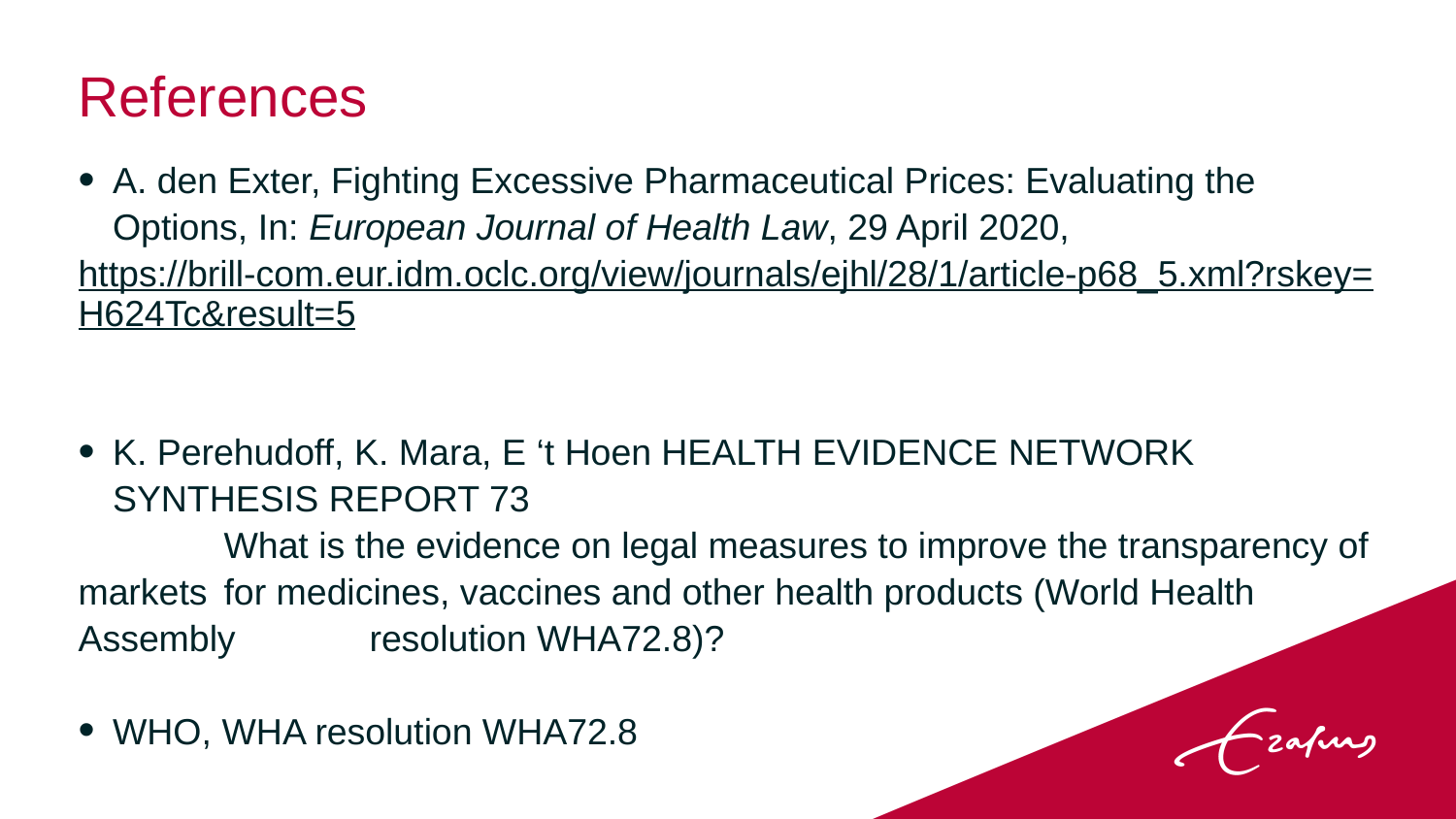

# References
A. den Exter, Fighting Excessive Pharmaceutical Prices: Evaluating the Options, In: European Journal of Health Law, 29 April 2020,
	https://brill-com.eur.idm.oclc.org/view/journals/ejhl/28/1/article-	p68_5.xml?rskey=H624Tc&result=5

K. Perehudoff, K. Mara, E ‘t Hoen HEALTH EVIDENCE NETWORK SYNTHESIS REPORT 73
	What is the evidence on legal measures to improve the transparency of markets 	for medicines, vaccines and other health products (World Health Assembly 	resolution WHA72.8)?

WHO, WHA resolution WHA72.8